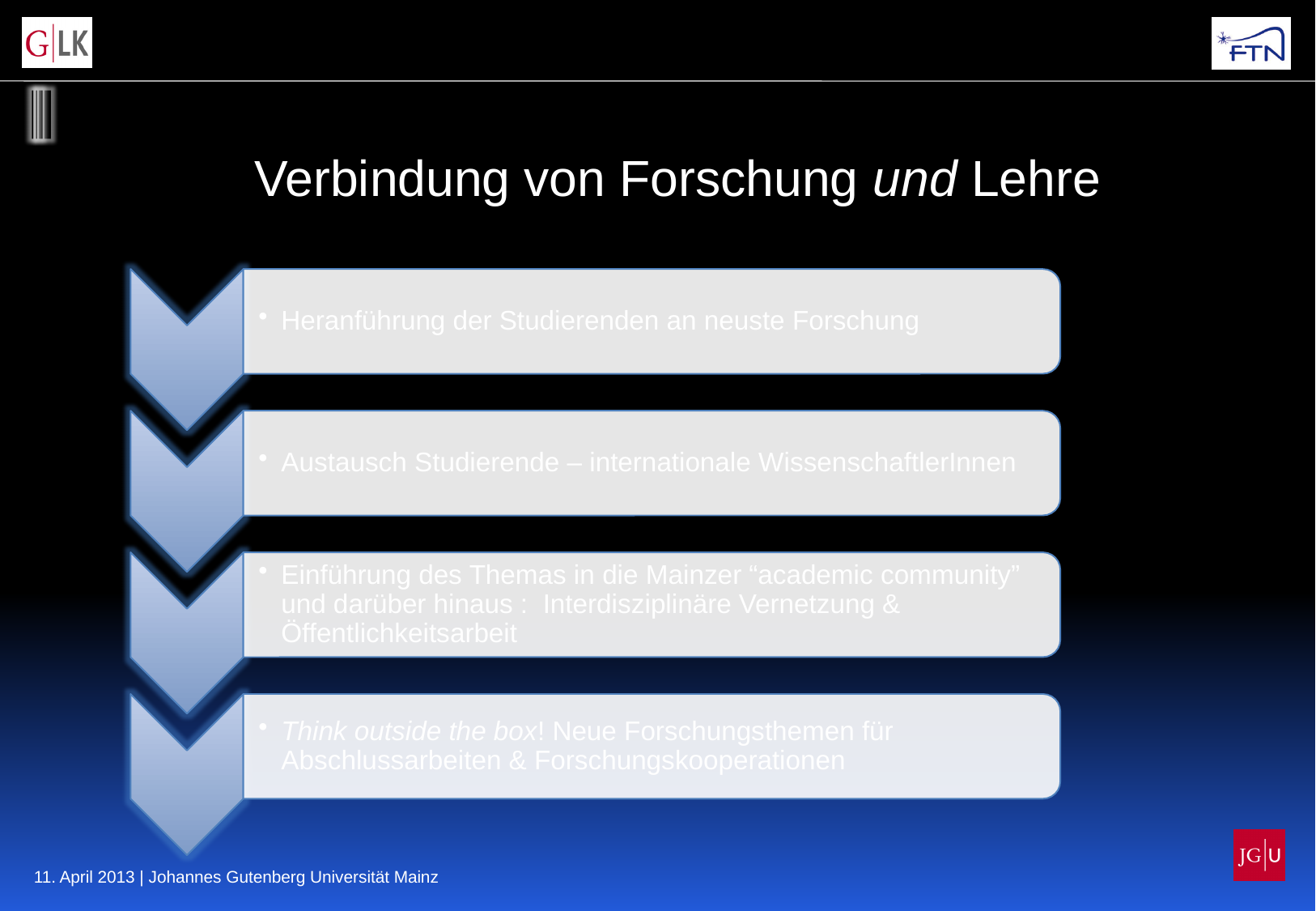

Verbindung von Forschung und Lehre

Heranführung der Studierenden an neuste Forschung

Austausch Studierende – internationale WissenschaftlerInnen

Einführung des Themas in die Mainzer “academic community” und darüber hinaus :  Interdisziplinäre Vernetzung & Öffentlichkeitsarbeit

Think outside the box! Neue Forschungsthemen für Abschlussarbeiten & Forschungskooperationen